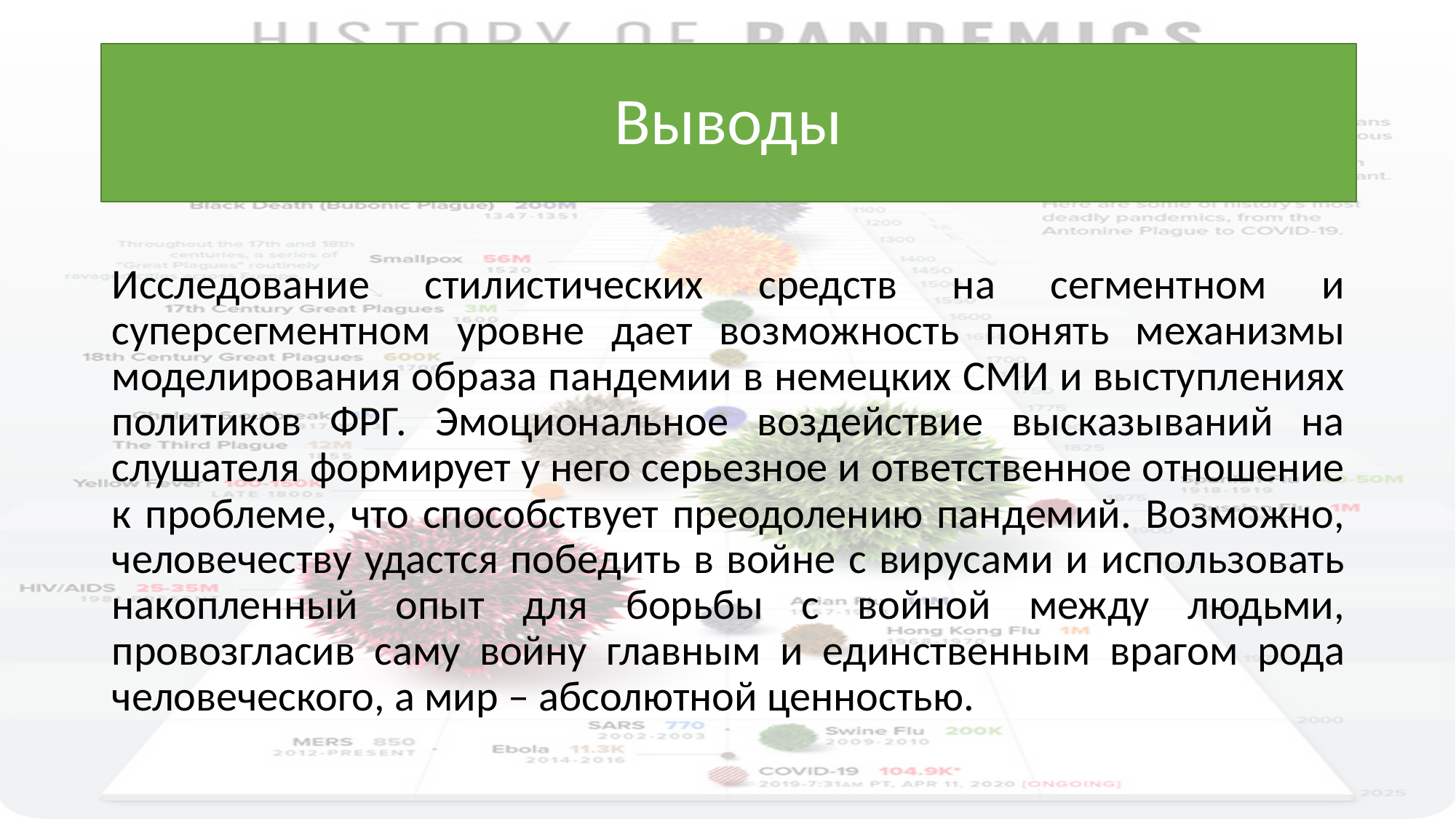

# Выводы
Исследование стилистических средств на сегментном и суперсегментном уровне дает возможность понять механизмы моделирования образа пандемии в немецких СМИ и выступлениях политиков ФРГ. Эмоциональное воздействие высказываний на слушателя формирует у него серьезное и ответственное отношение к проблеме, что способствует преодолению пандемий. Возможно, человечеству удастся победить в войне с вирусами и использовать накопленный опыт для борьбы с войной между людьми, провозгласив саму войну главным и единственным врагом рода человеческого, а мир – абсолютной ценностью.